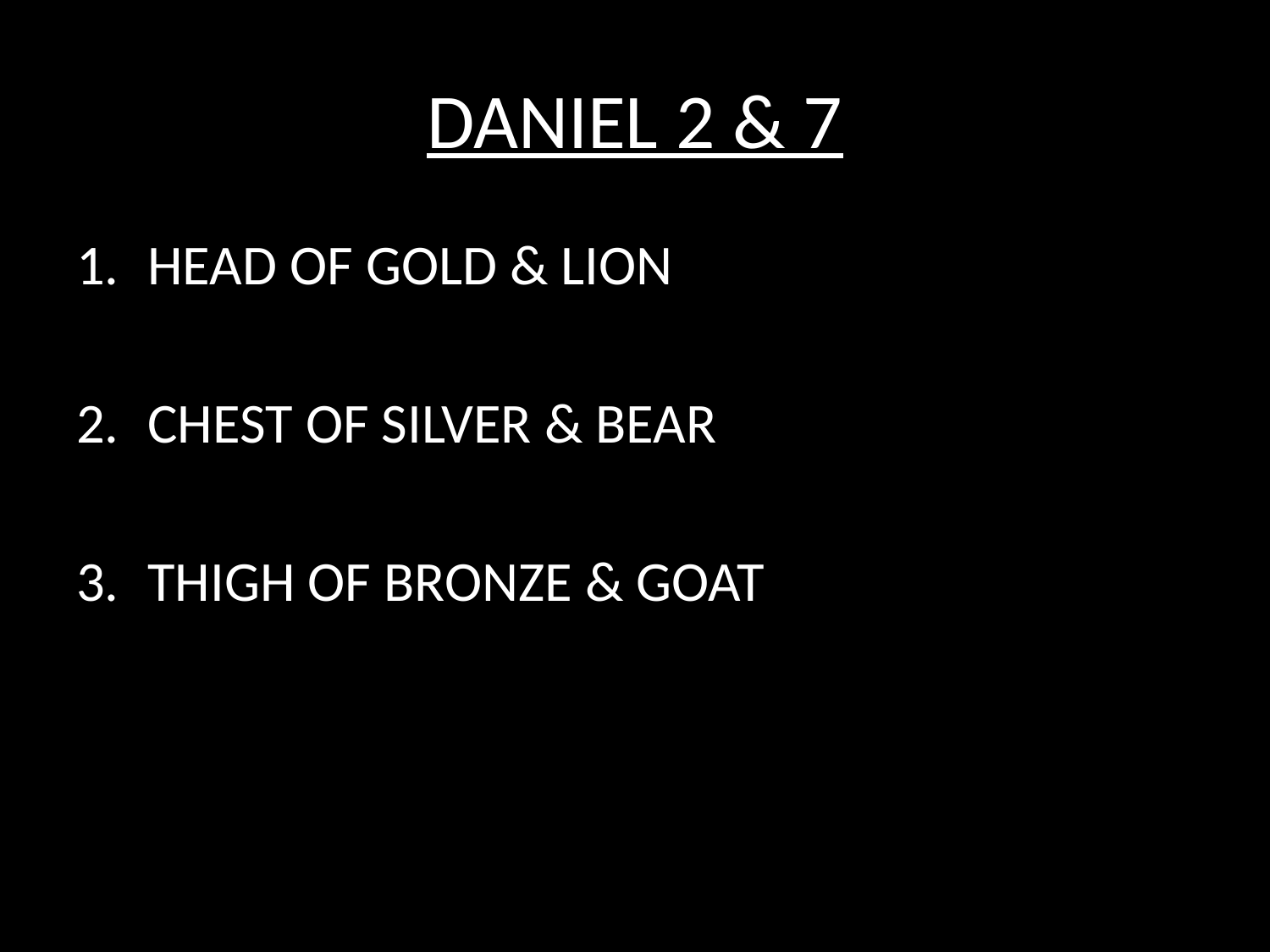

# DANIEL 2 & 7
HEAD OF GOLD & LION

CHEST OF SILVER & BEAR

THIGH OF BRONZE & GOAT